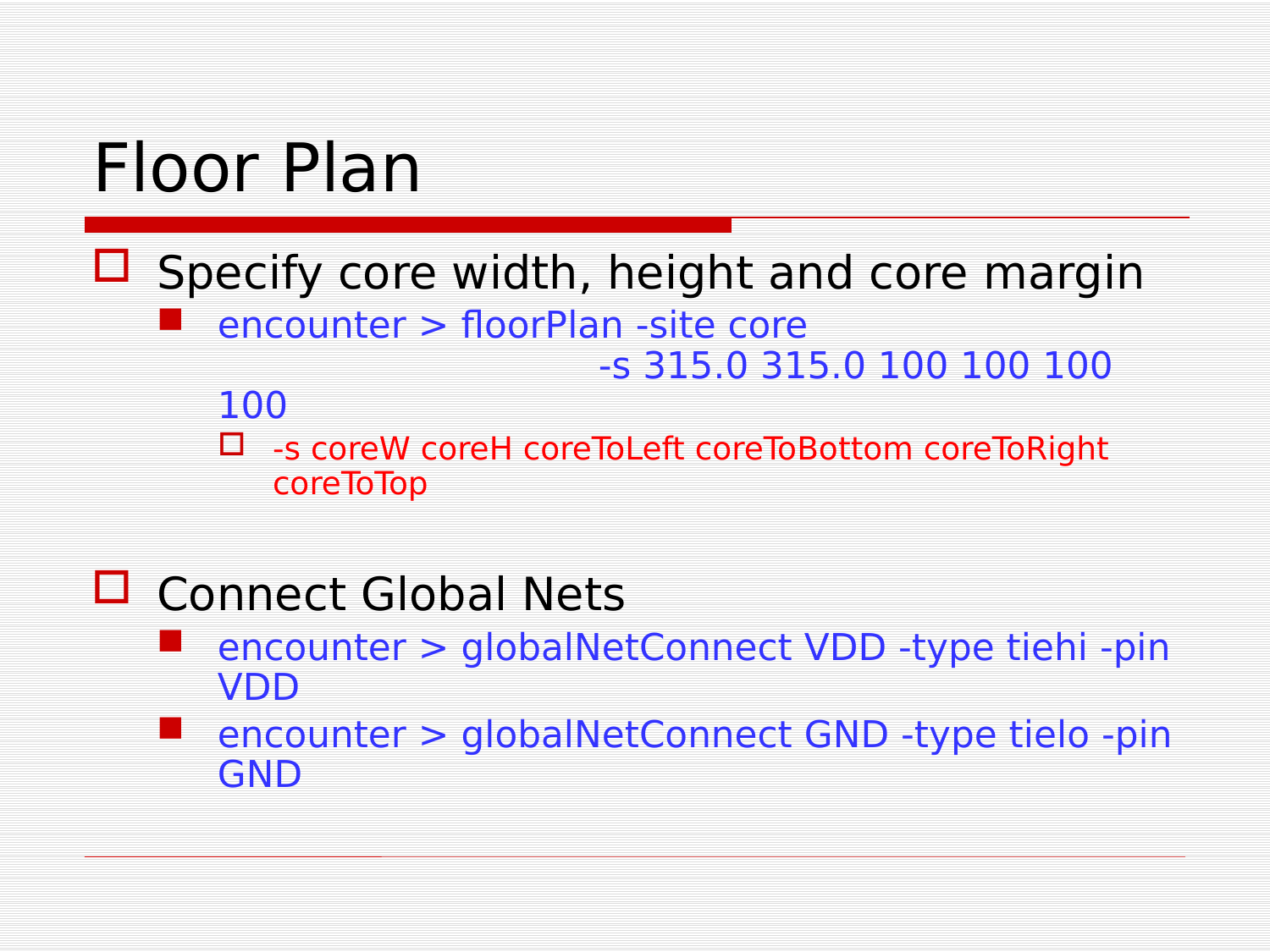

# Floor Plan
Specify core width, height and core margin
encounter > floorPlan -site core                                			-s 315.0 315.0 100 100 100 100
-s coreW coreH coreToLeft coreToBottom coreToRight coreToTop

Connect Global Nets
encounter > globalNetConnect VDD -type tiehi -pin VDD
encounter > globalNetConnect GND -type tielo -pin GND